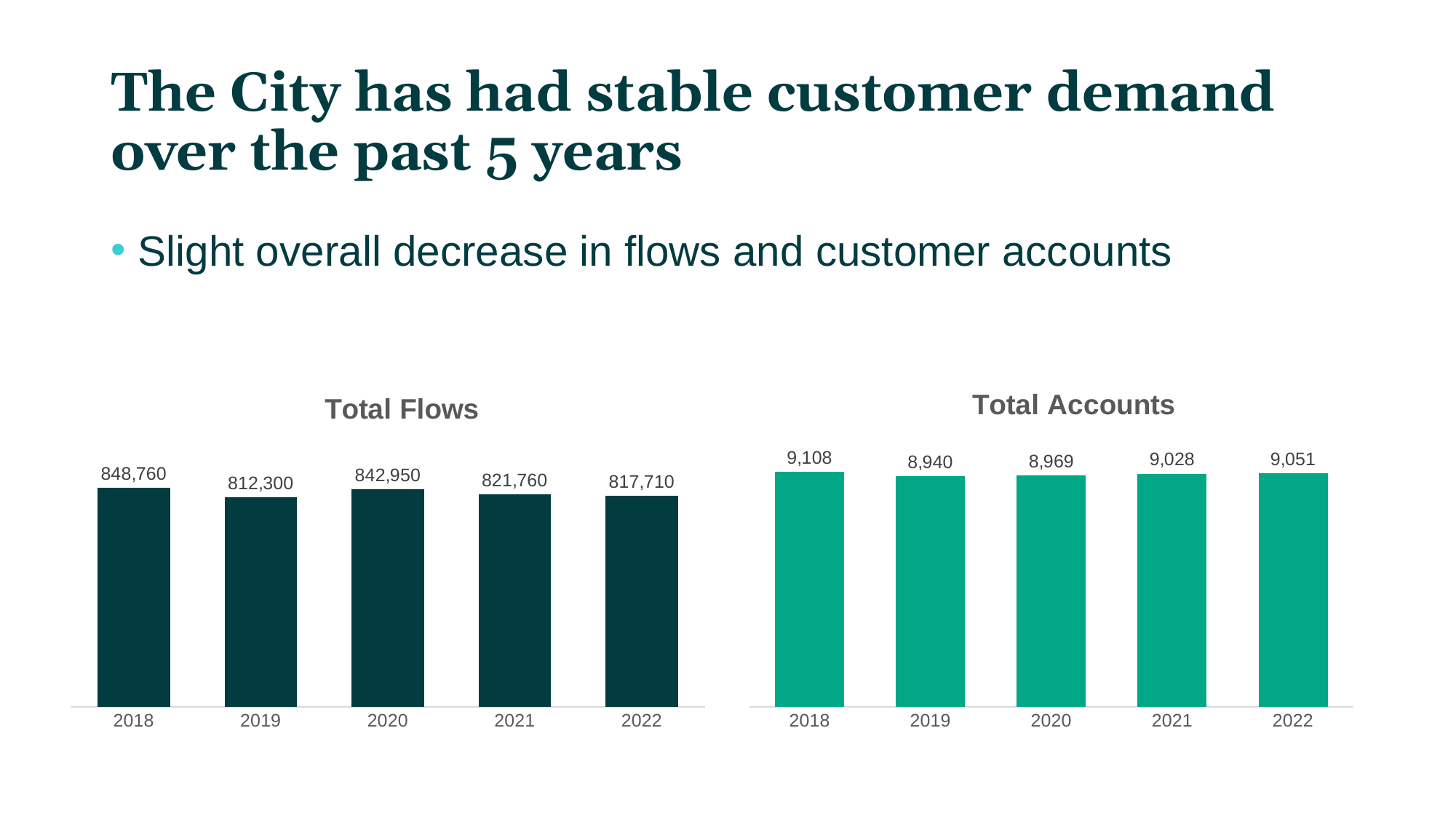

# The City has had stable customer demand over the past 5 years
Slight overall decrease in flows and customer accounts

### Chart: Total Flows

| Category | Column1 |
|---|---|
| 2018 | 848760.0 |
| 2019 | 812300.0 |
| 2020 | 842950.0 |
| 2021 | 821760.0 |
| 2022 | 817710.0 |

### Chart: Total Accounts

| Category | Column1 |
|---|---|
| 2018 | 9108.0 |
| 2019 | 8940.0 |
| 2020 | 8969.0 |
| 2021 | 9028.0 |
| 2022 | 9051.0 |